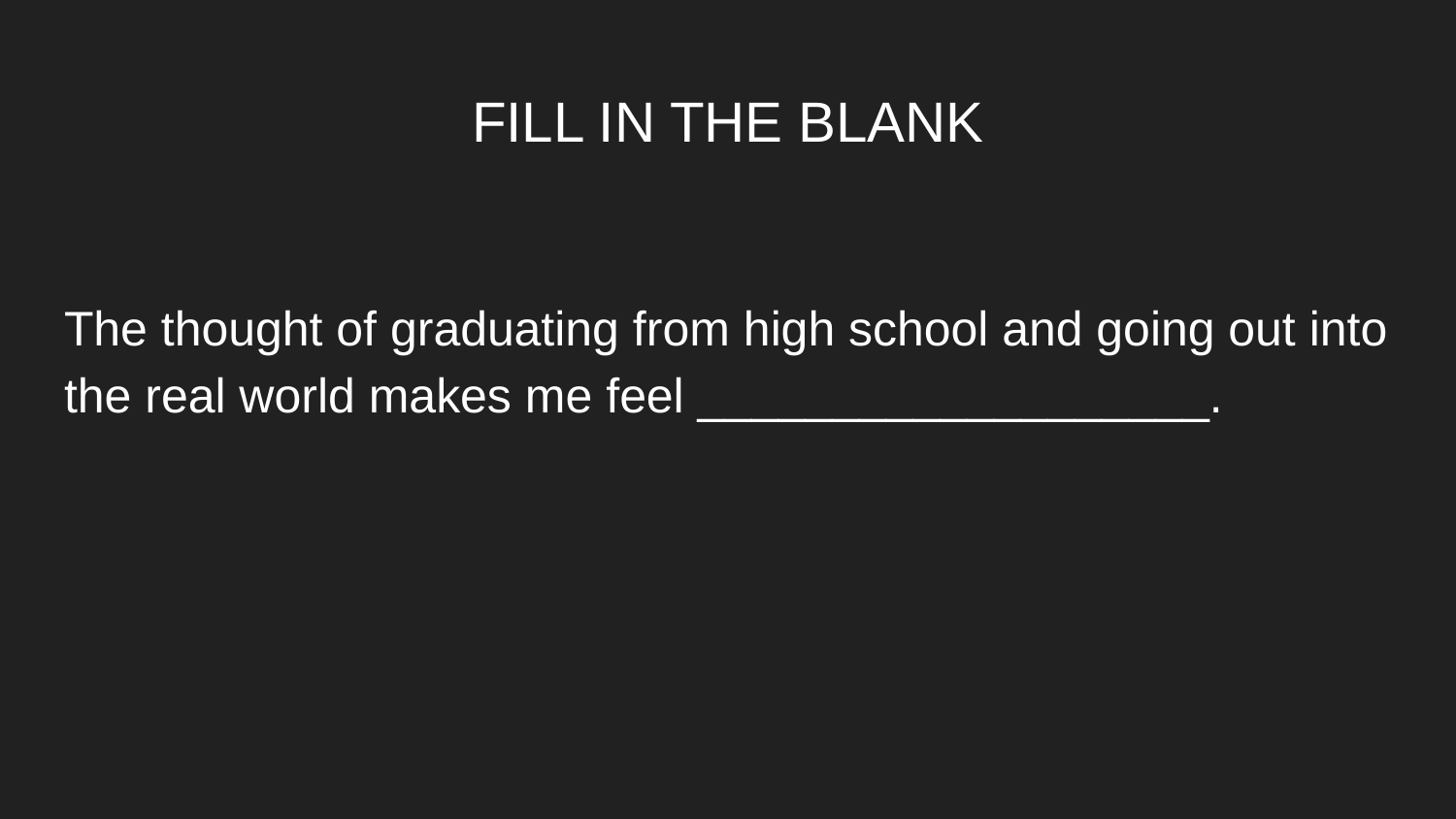

# FILL IN THE BLANK

The thought of graduating from high school and going out into the real world makes me feel ___________________.